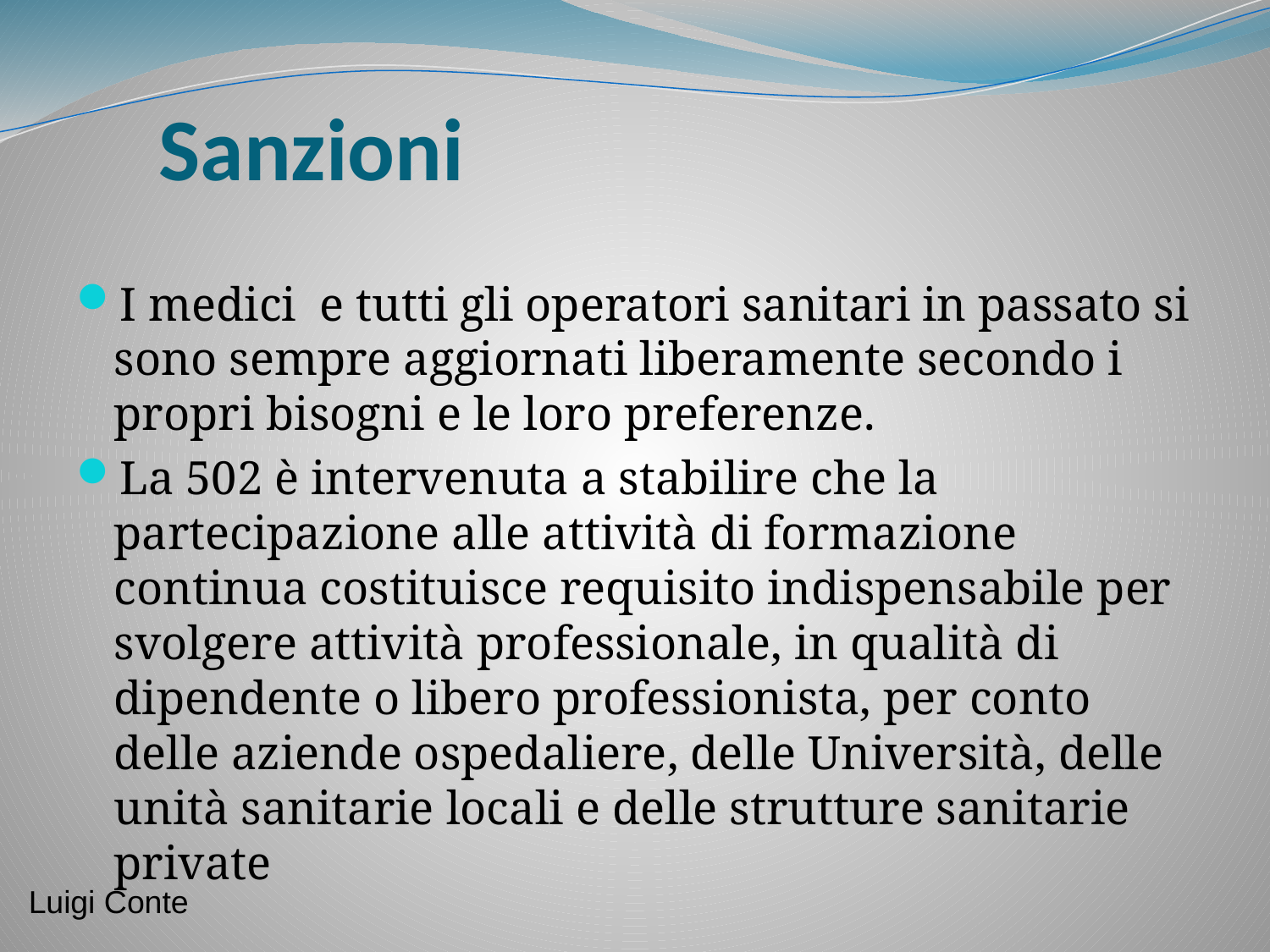

I medici  e tutti gli operatori sanitari in passato si sono sempre aggiornati liberamente secondo i propri bisogni e le loro preferenze.
La 502 è intervenuta a stabilire che la partecipazione alle attività di formazione continua costituisce requisito indispensabile per svolgere attività professionale, in qualità di dipendente o libero professionista, per conto delle aziende ospedaliere, delle Università, delle unità sanitarie locali e delle strutture sanitarie private

Sanzioni
Luigi Conte